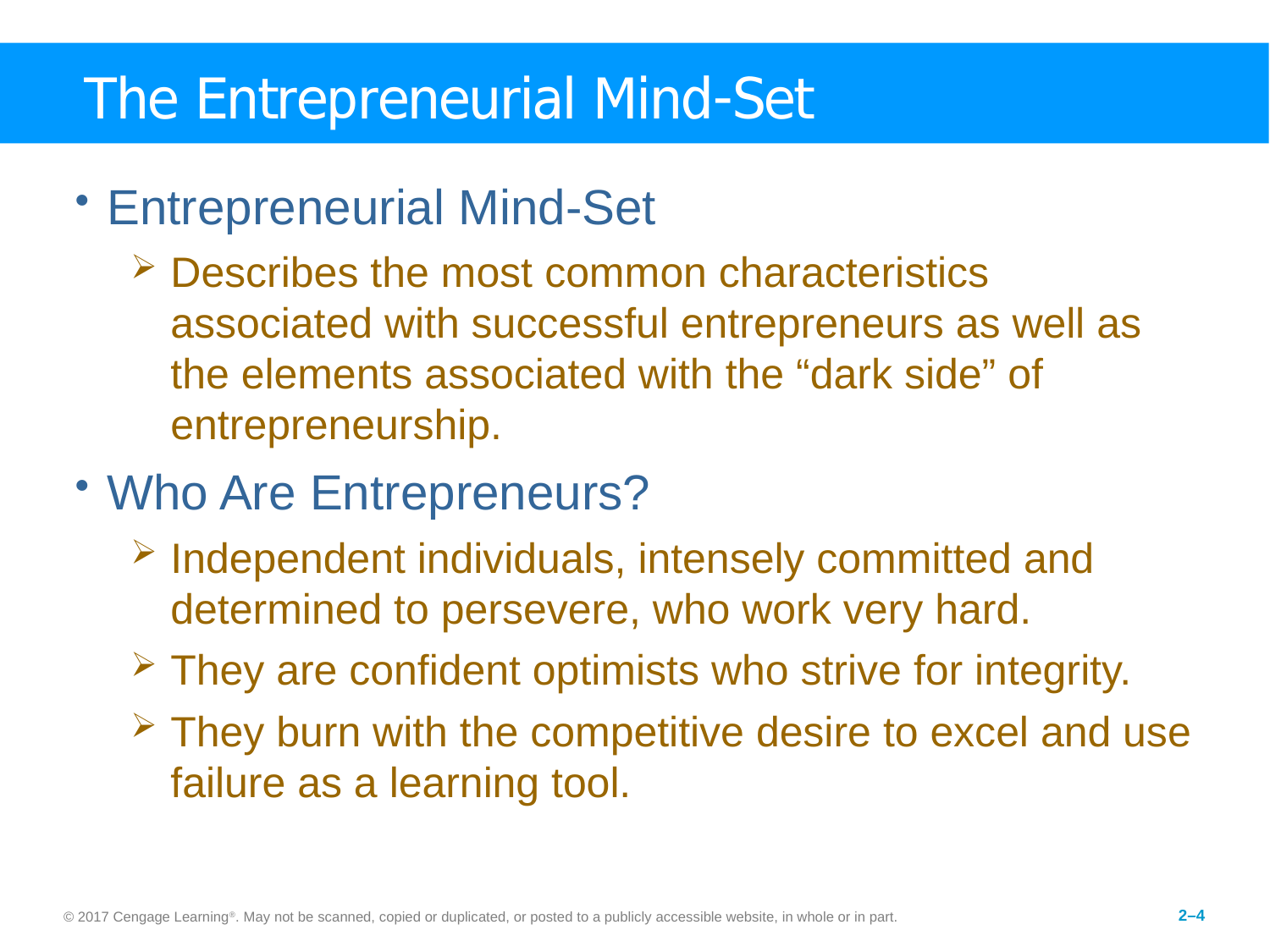

# The Entrepreneurial Mind-Set
Entrepreneurial Mind-Set
Describes the most common characteristics associated with successful entrepreneurs as well as the elements associated with the “dark side” of entrepreneurship.
Who Are Entrepreneurs?
Independent individuals, intensely committed and determined to persevere, who work very hard.
They are confident optimists who strive for integrity.
They burn with the competitive desire to excel and use failure as a learning tool.
© 2017 Cengage Learning®. May not be scanned, copied or duplicated, or posted to a publicly accessible website, in whole or in part.
2–4